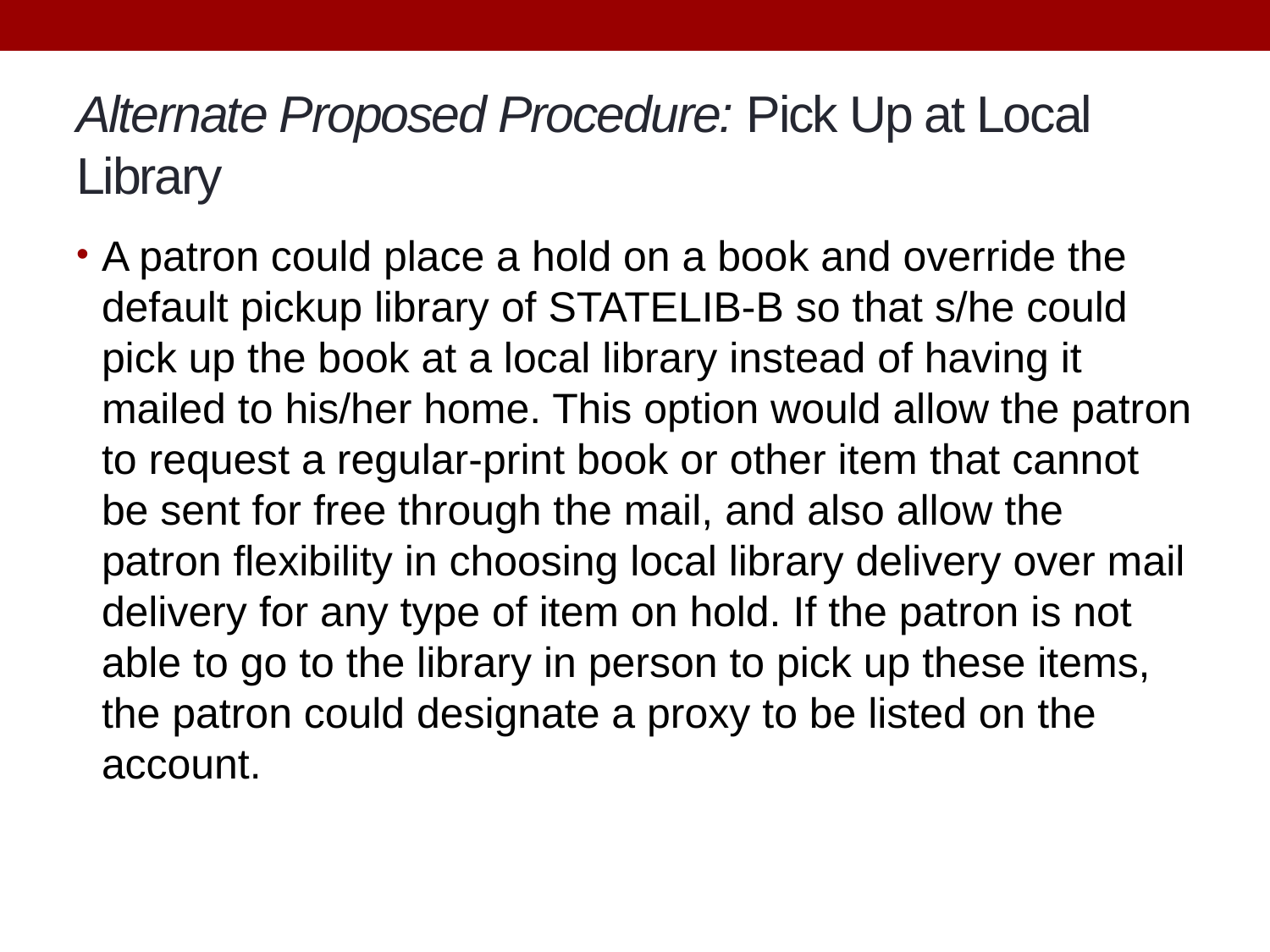

# Alternate Proposed Procedure: Pick Up at Local Library
A patron could place a hold on a book and override the default pickup library of STATELIB-B so that s/he could pick up the book at a local library instead of having it mailed to his/her home. This option would allow the patron to request a regular-print book or other item that cannot be sent for free through the mail, and also allow the patron flexibility in choosing local library delivery over mail delivery for any type of item on hold. If the patron is not able to go to the library in person to pick up these items, the patron could designate a proxy to be listed on the account.